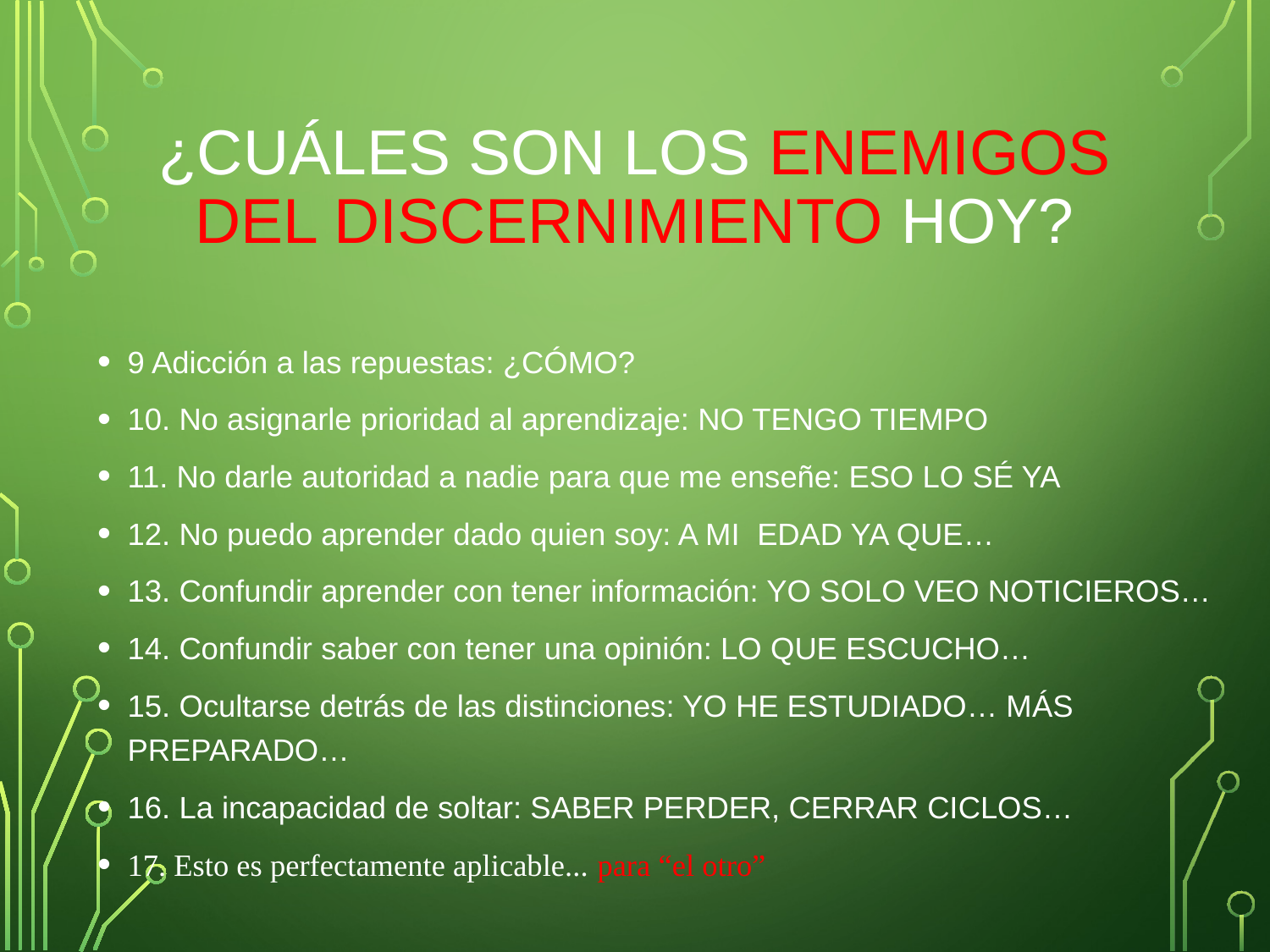

# ¿Cuáles son los enemigos del discernimiento hoy?
9 Adicción a las repuestas: ¿CÓMO?
10. No asignarle prioridad al aprendizaje: NO TENGO TIEMPO
11. No darle autoridad a nadie para que me enseñe: ESO LO SÉ YA
12. No puedo aprender dado quien soy: A MI  EDAD YA QUE…
13. Confundir aprender con tener información: YO SOLO VEO NOTICIEROS…
14. Confundir saber con tener una opinión: LO QUE ESCUCHO…
15. Ocultarse detrás de las distinciones: YO HE ESTUDIADO… MÁS PREPARADO…
16. La incapacidad de soltar: SABER PERDER, CERRAR CICLOS…
17. Esto es perfectamente aplicable... para “el otro”